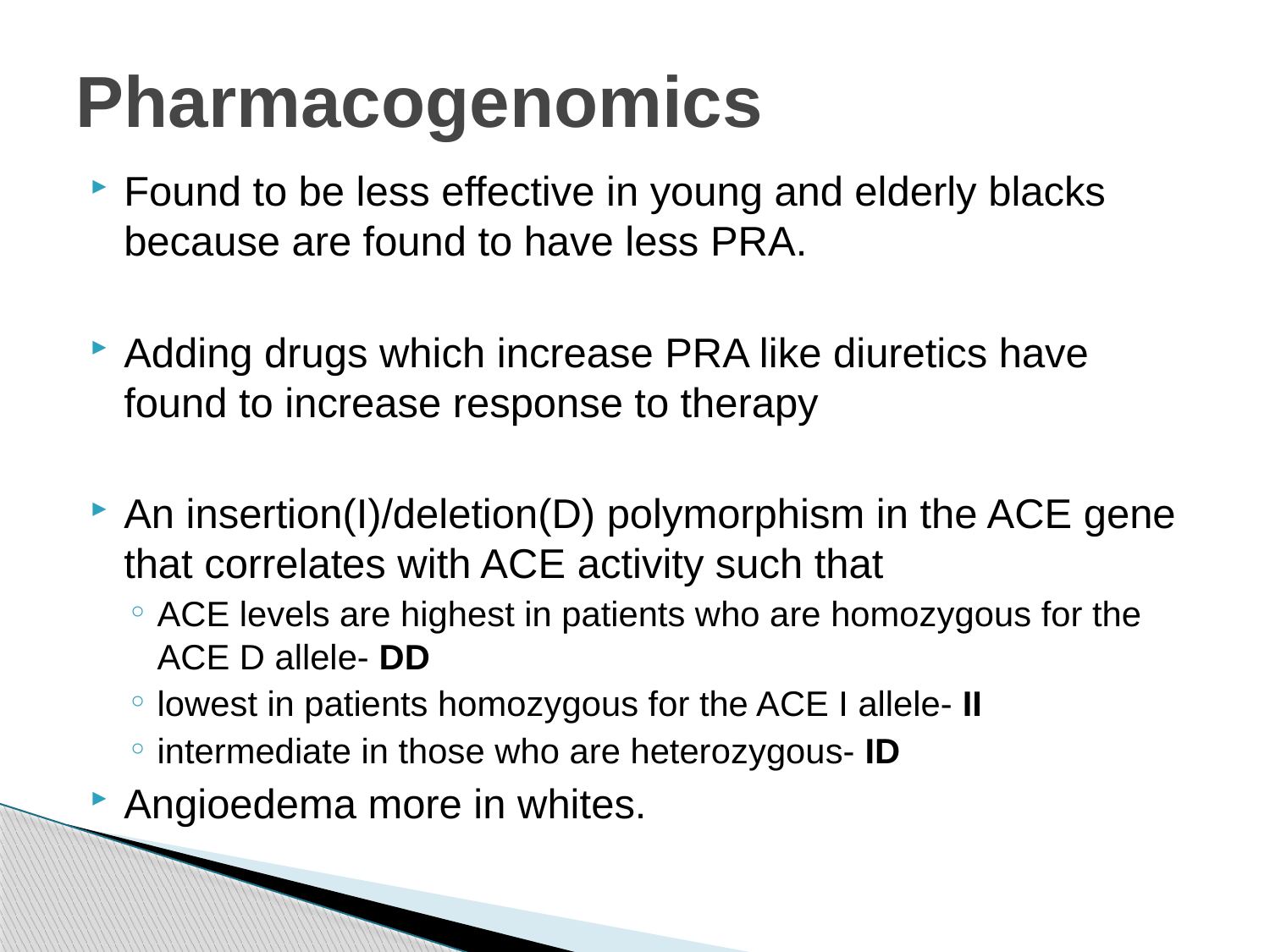

# Pharmacogenomics
Found to be less effective in young and elderly blacks because are found to have less PRA.

Adding drugs which increase PRA like diuretics have found to increase response to therapy

An insertion(I)/deletion(D) polymorphism in the ACE gene that correlates with ACE activity such that
ACE levels are highest in patients who are homozygous for the ACE D allele- DD
lowest in patients homozygous for the ACE I allele- II
intermediate in those who are heterozygous- ID
Angioedema more in whites.